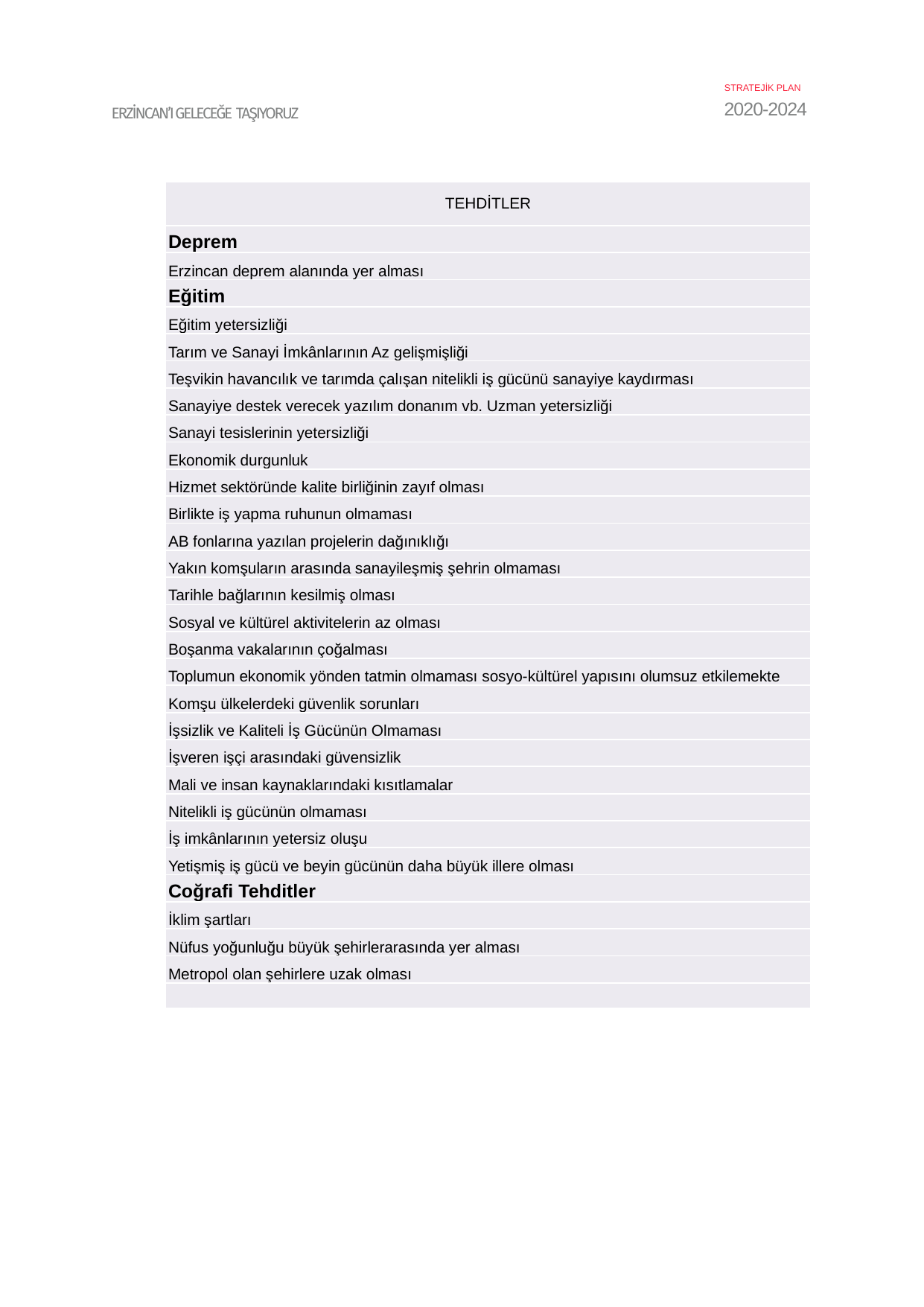

STRATEJİK PLAN
2020-2024
ERZİNCAN’I GELECEĞE  TAŞIYORUZ
| TEHDİTLER |
| --- |
| Deprem |
| Erzincan deprem alanında yer alması |
| Eğitim |
| Eğitim yetersizliği |
| Tarım ve Sanayi İmkânlarının Az gelişmişliği |
| Teşvikin havancılık ve tarımda çalışan nitelikli iş gücünü sanayiye kaydırması |
| Sanayiye destek verecek yazılım donanım vb. Uzman yetersizliği |
| Sanayi tesislerinin yetersizliği |
| Ekonomik durgunluk |
| Hizmet sektöründe kalite birliğinin zayıf olması |
| Birlikte iş yapma ruhunun olmaması |
| AB fonlarına yazılan projelerin dağınıklığı |
| Yakın komşuların arasında sanayileşmiş şehrin olmaması |
| Tarihle bağlarının kesilmiş olması |
| Sosyal ve kültürel aktivitelerin az olması |
| Boşanma vakalarının çoğalması |
| Toplumun ekonomik yönden tatmin olmaması sosyo-kültürel yapısını olumsuz etkilemekte |
| Komşu ülkelerdeki güvenlik sorunları |
| İşsizlik ve Kaliteli İş Gücünün Olmaması |
| İşveren işçi arasındaki güvensizlik |
| Mali ve insan kaynaklarındaki kısıtlamalar |
| Nitelikli iş gücünün olmaması |
| İş imkânlarının yetersiz oluşu |
| Yetişmiş iş gücü ve beyin gücünün daha büyük illere olması |
| Coğrafi Tehditler |
| İklim şartları |
| Nüfus yoğunluğu büyük şehirlerarasında yer alması |
| Metropol olan şehirlere uzak olması |
|  |